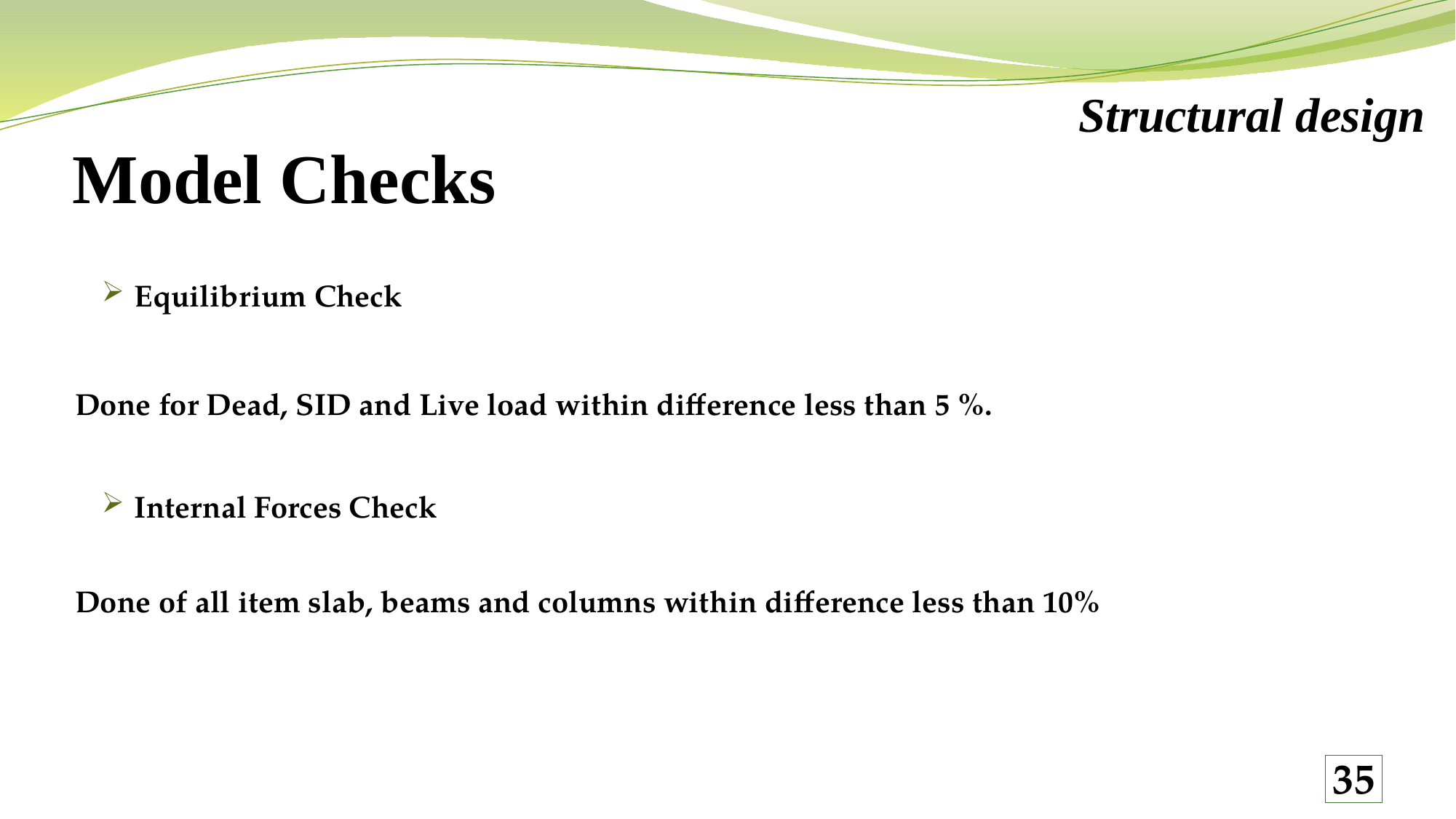

Structural design
# Model Checks

Equilibrium Check

Done for Dead, SID and Live load within difference less than 5 %.

Internal Forces Check

Done of all item slab, beams and columns within difference less than 10%
35